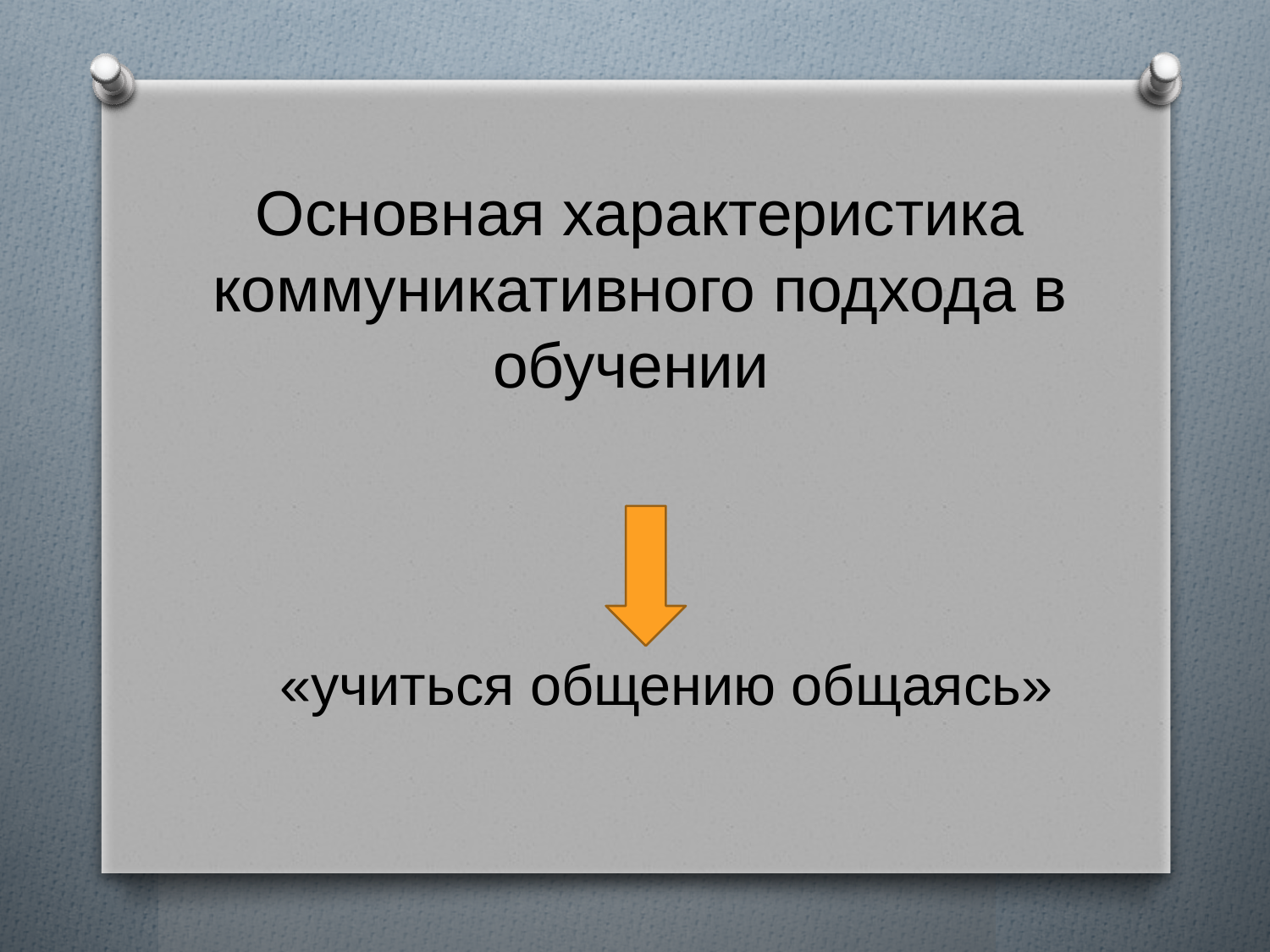

#
Основная характеристика коммуникативного подхода в обучении

            «учиться общению общаясь»